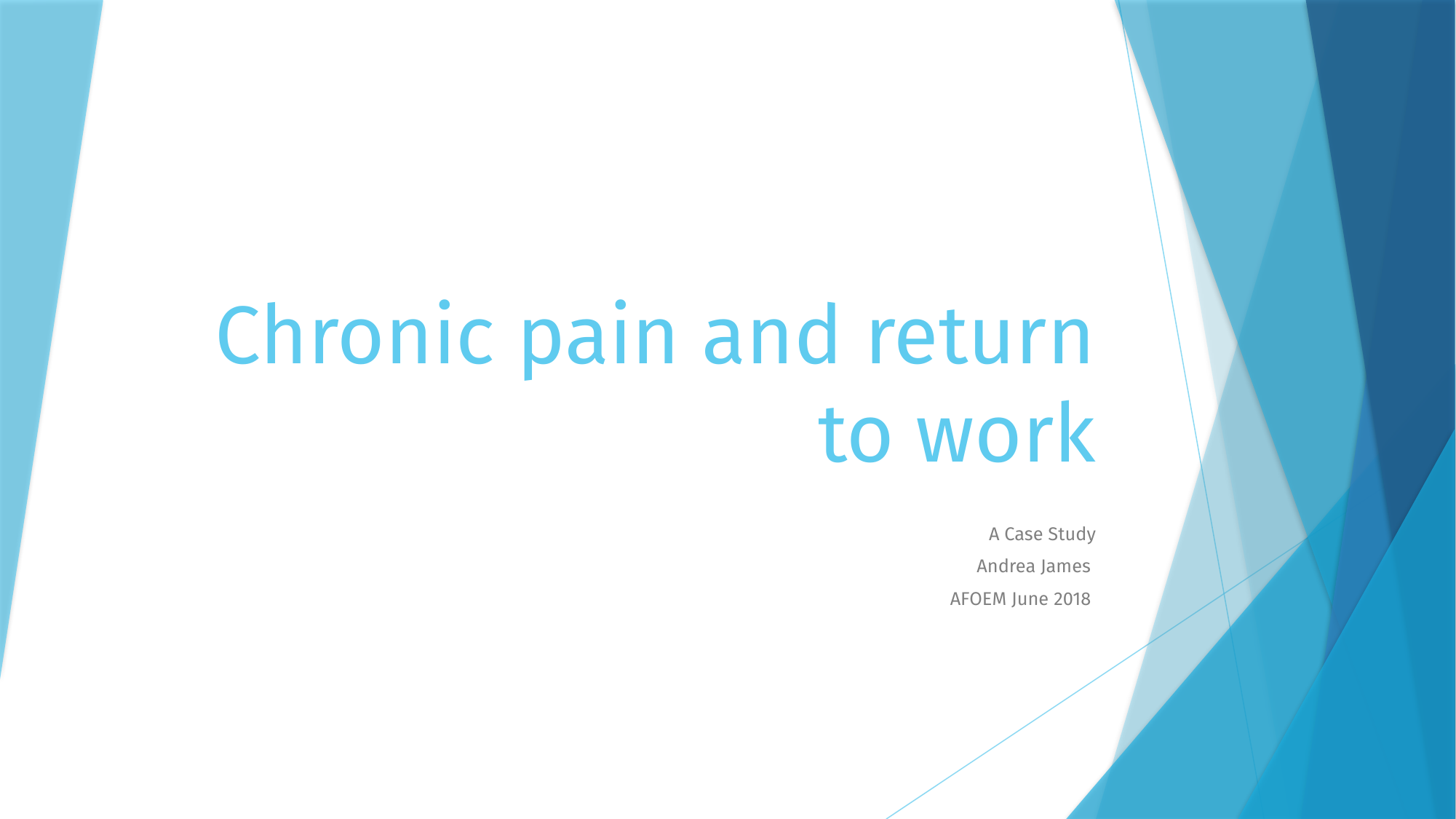

# Chronic pain and return to work

A Case Study
Andrea James
AFOEM June 2018